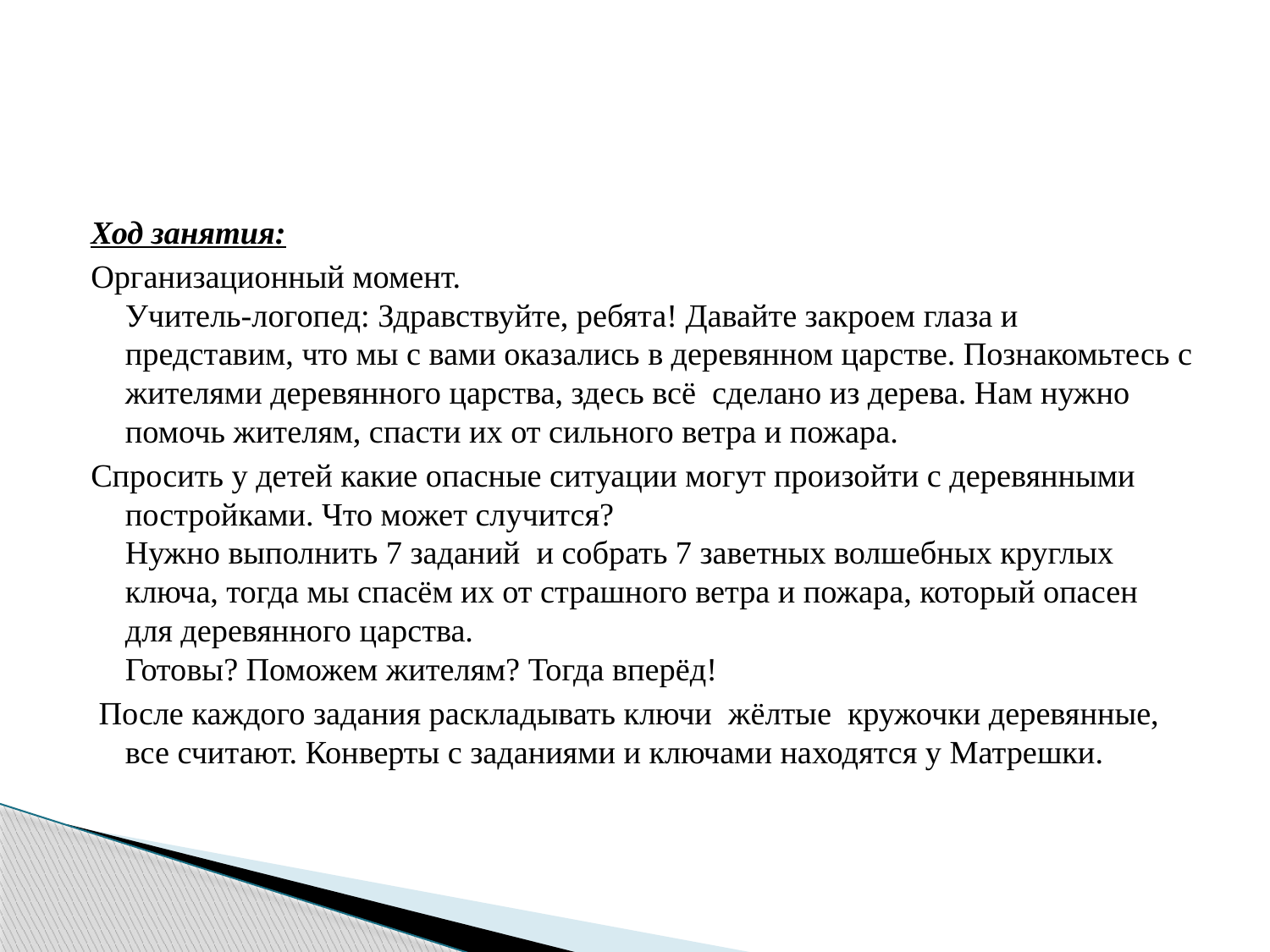

#
Ход занятия:
Организационный момент.
Учитель-логопед: Здравствуйте, ребята! Давайте закроем глаза и представим, что мы с вами оказались в деревянном царстве. Познакомьтесь с жителями деревянного царства, здесь всё  сделано из дерева. Нам нужно помочь жителям, спасти их от сильного ветра и пожара.
Спросить у детей какие опасные ситуации могут произойти с деревянными постройками. Что может случится?
Нужно выполнить 7 заданий  и собрать 7 заветных волшебных круглых ключа, тогда мы спасём их от страшного ветра и пожара, который опасен для деревянного царства.
Готовы? Поможем жителям? Тогда вперёд!
 После каждого задания раскладывать ключи  жёлтые  кружочки деревянные, все считают. Конверты с заданиями и ключами находятся у Матрешки.